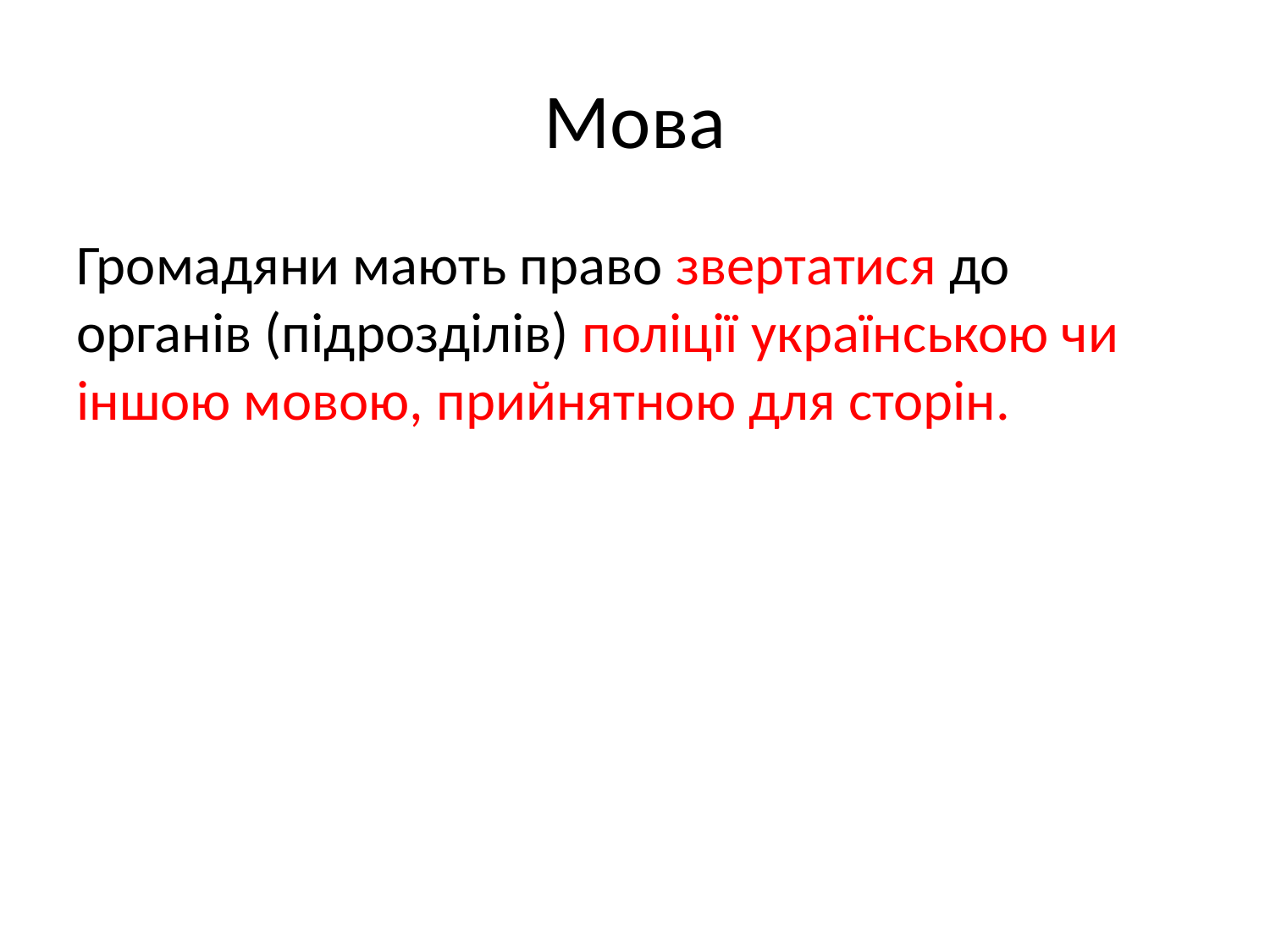

# Мова
Громадяни мають право звертатися до органів (підрозділів) поліції українською чи іншою мовою, прийнятною для сторін.